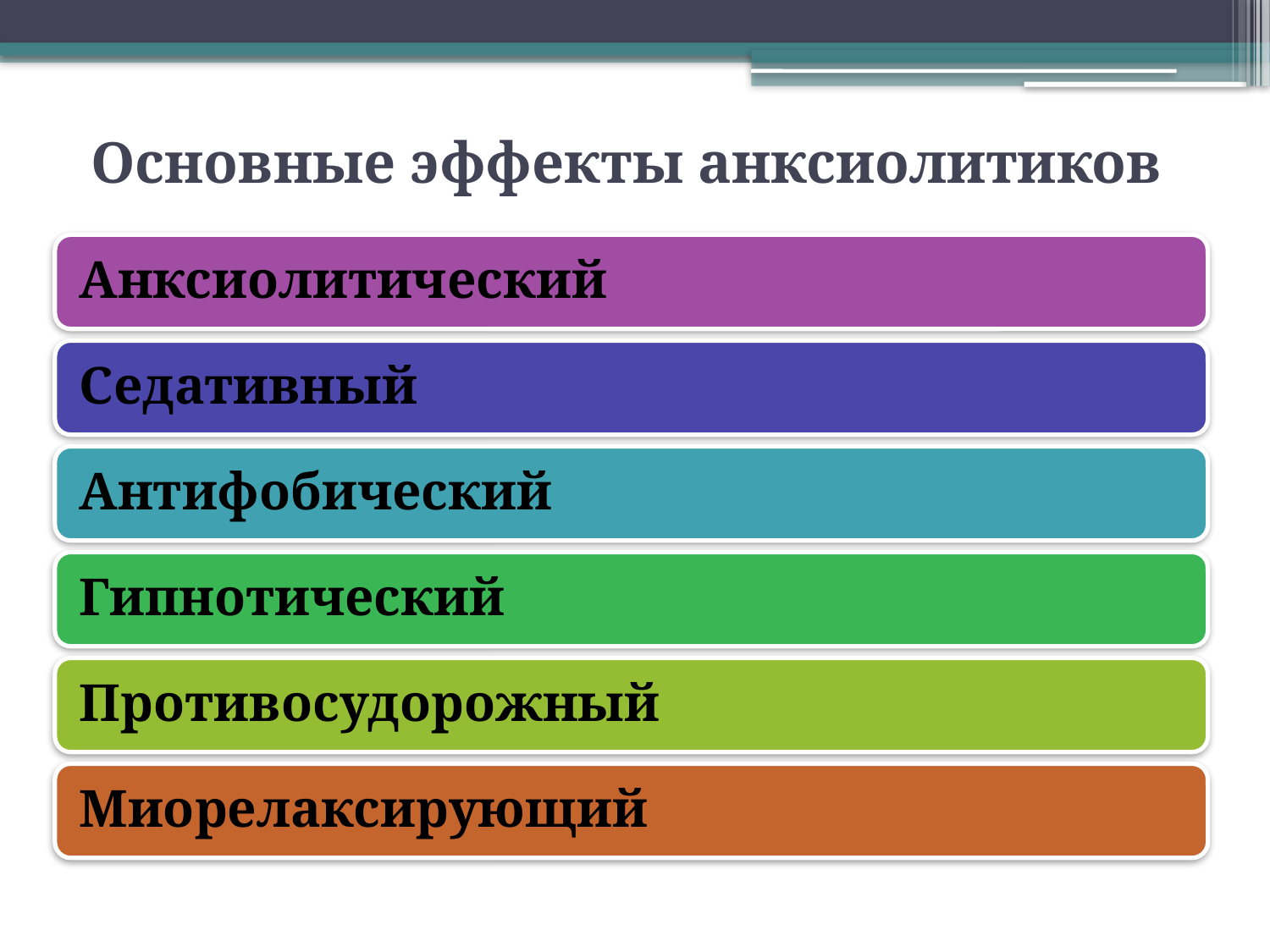

# Основные эффекты анксиолитиков
Анксиолитический
Седативный
Антифобический
Гипнотический
Противосудорожный
Миорелаксирующий